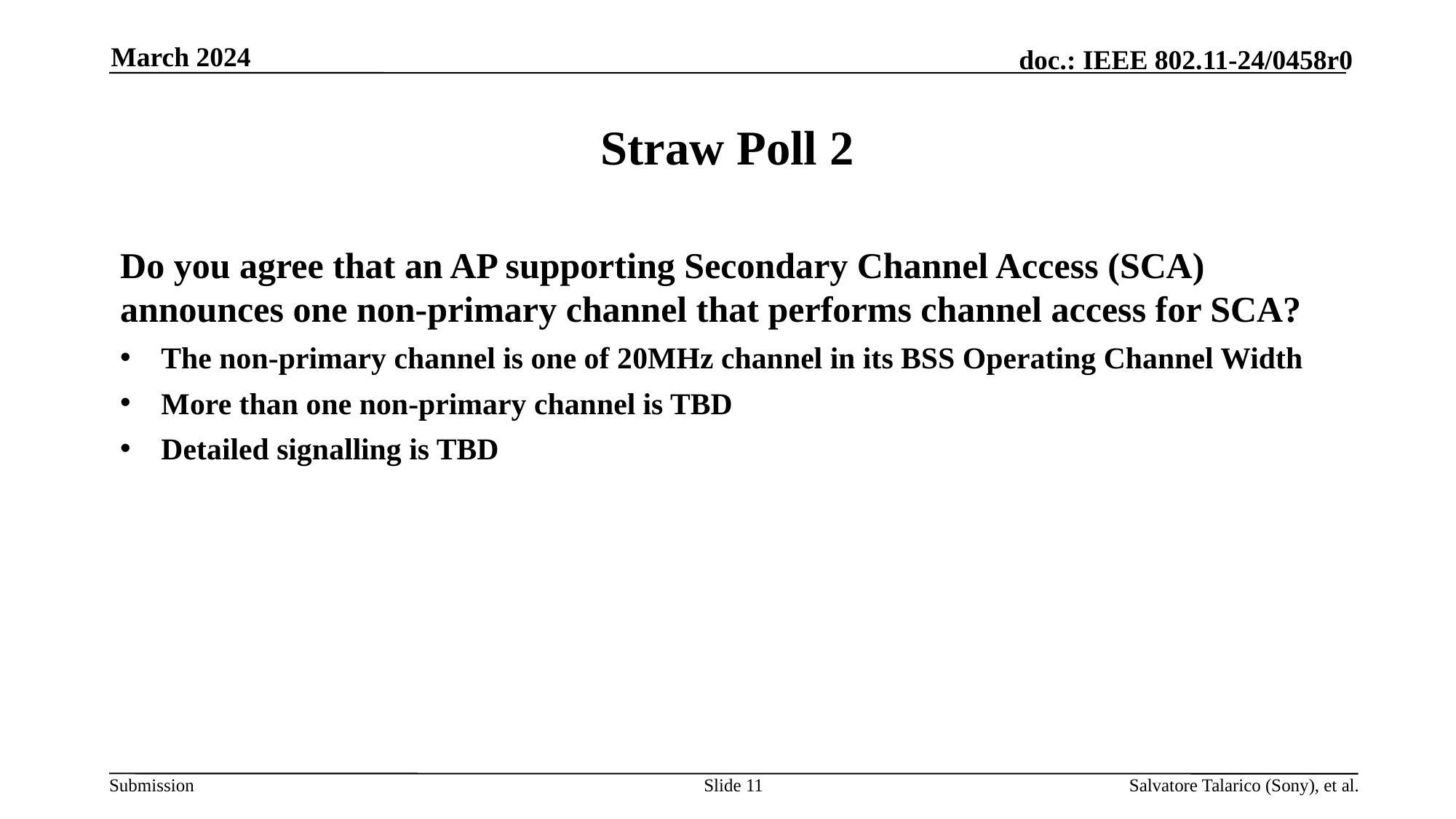

March 2024
# Straw Poll 2
Do you agree that an AP supporting Secondary Channel Access (SCA) announces one non-primary channel that performs channel access for SCA?
The non-primary channel is one of 20MHz channel in its BSS Operating Channel Width
More than one non-primary channel is TBD
Detailed signalling is TBD
Slide 11
Salvatore Talarico (Sony), et al.